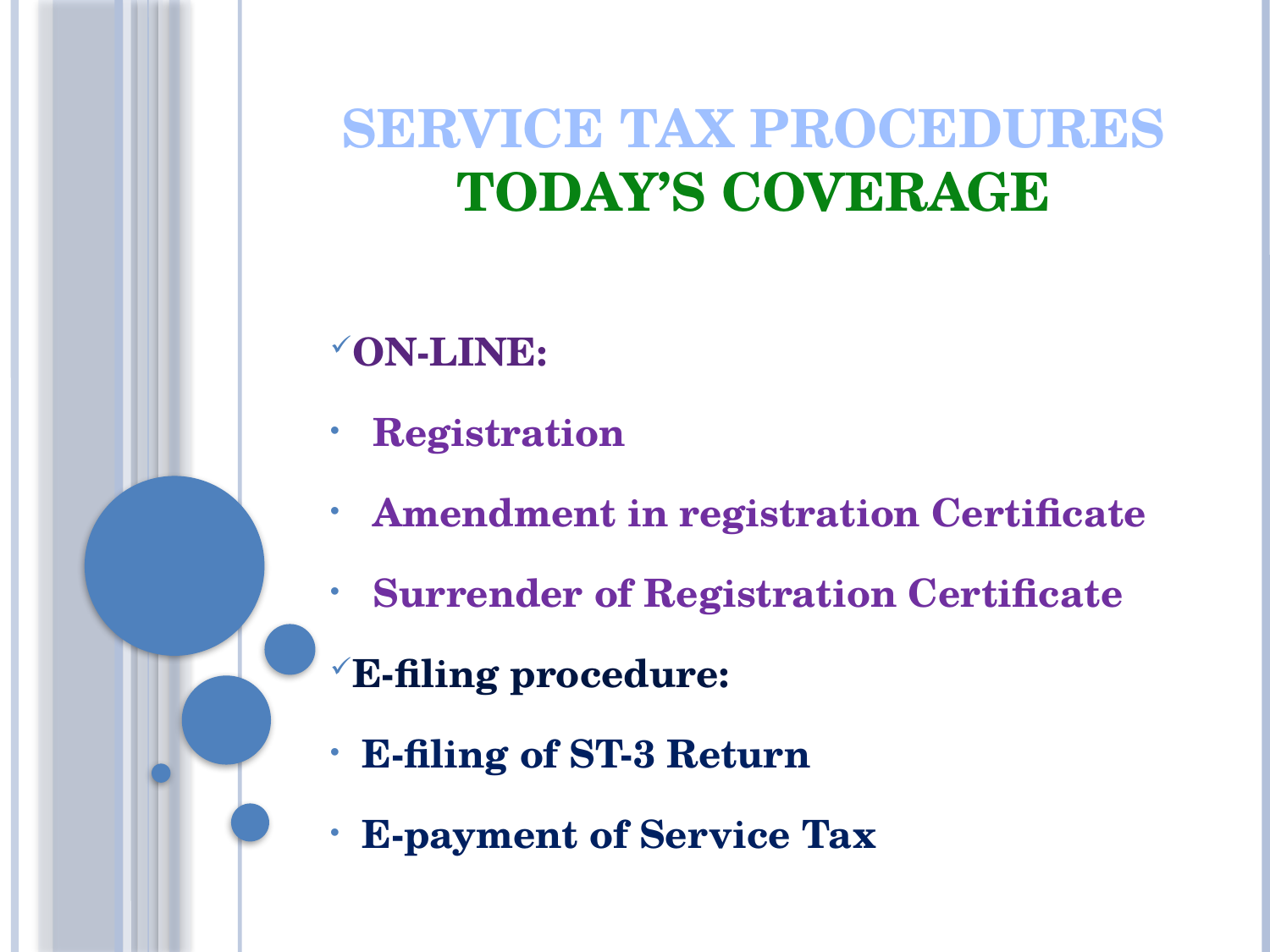

# SERVICE TAX PROCEDURES TODAY’S COVERAGE
ON-LINE:
   Registration
   Amendment in registration Certificate
   Surrender of Registration Certificate
E-filing procedure:
  E-filing of ST-3 Return
  E-payment of Service Tax